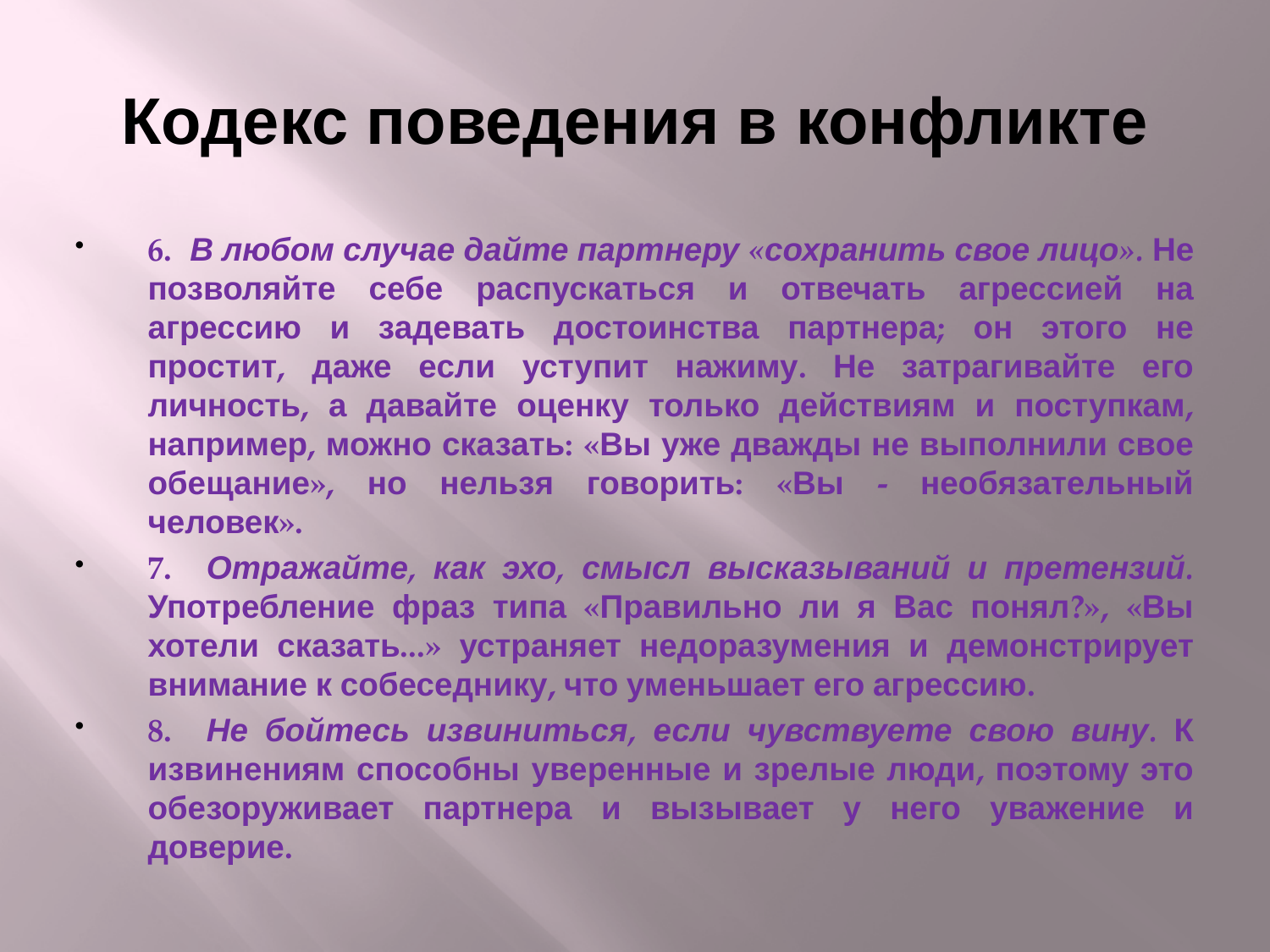

# Кодекс поведения в конфликте
6.  В любом случае дайте партнеру «сохранить свое лицо». Не позволяйте себе распускаться и отвечать агрессией на агрессию и задевать достоинства партнера; он этого не простит, даже если уступит нажиму. Не затрагивайте его личность, а давайте оценку только действиям и поступкам, например, можно сказать: «Вы уже дважды не выполнили свое обещание», но нельзя говорить: «Вы - необязательный человек».
7.  Отражайте, как эхо, смысл высказываний и претензий. Употребление фраз типа «Правильно ли я Вас понял?», «Вы хотели сказать...» устраняет недоразумения и демонстрирует внимание к собеседнику, что уменьшает его агрессию.
8.  Не бойтесь извиниться, если чувствуете свою вину. К извинениям способны уверенные и зрелые люди, поэтому это обезоруживает партнера и вызывает у него уважение и доверие.